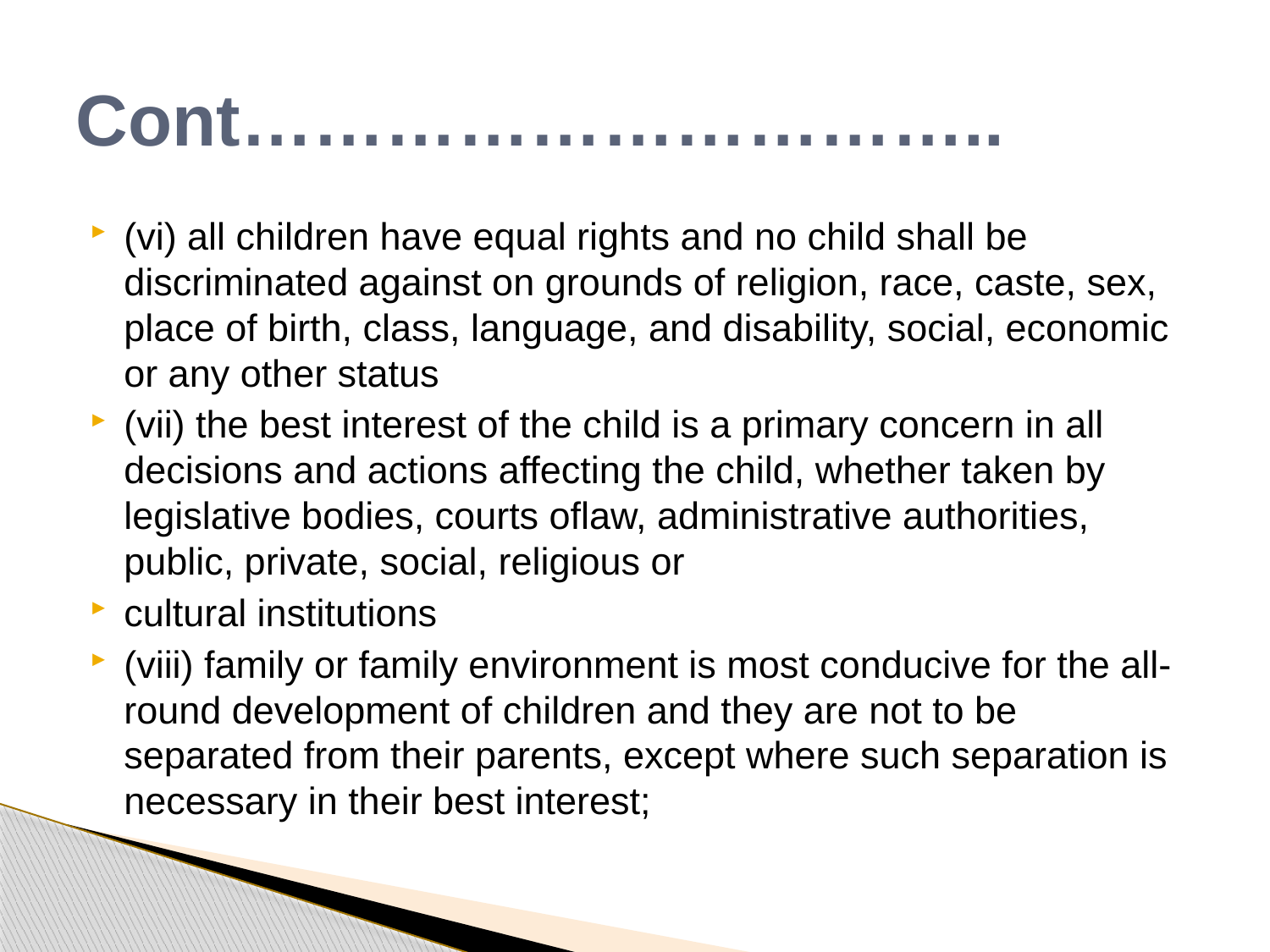

# Cont…………………………..
(vi) all children have equal rights and no child shall be discriminated against on grounds of religion, race, caste, sex, place of birth, class, language, and disability, social, economic or any other status
(vii) the best interest of the child is a primary concern in all decisions and actions affecting the child, whether taken by legislative bodies, courts oflaw, administrative authorities, public, private, social, religious or
cultural institutions
(viii) family or family environment is most conducive for the all-round development of children and they are not to be separated from their parents, except where such separation is necessary in their best interest;